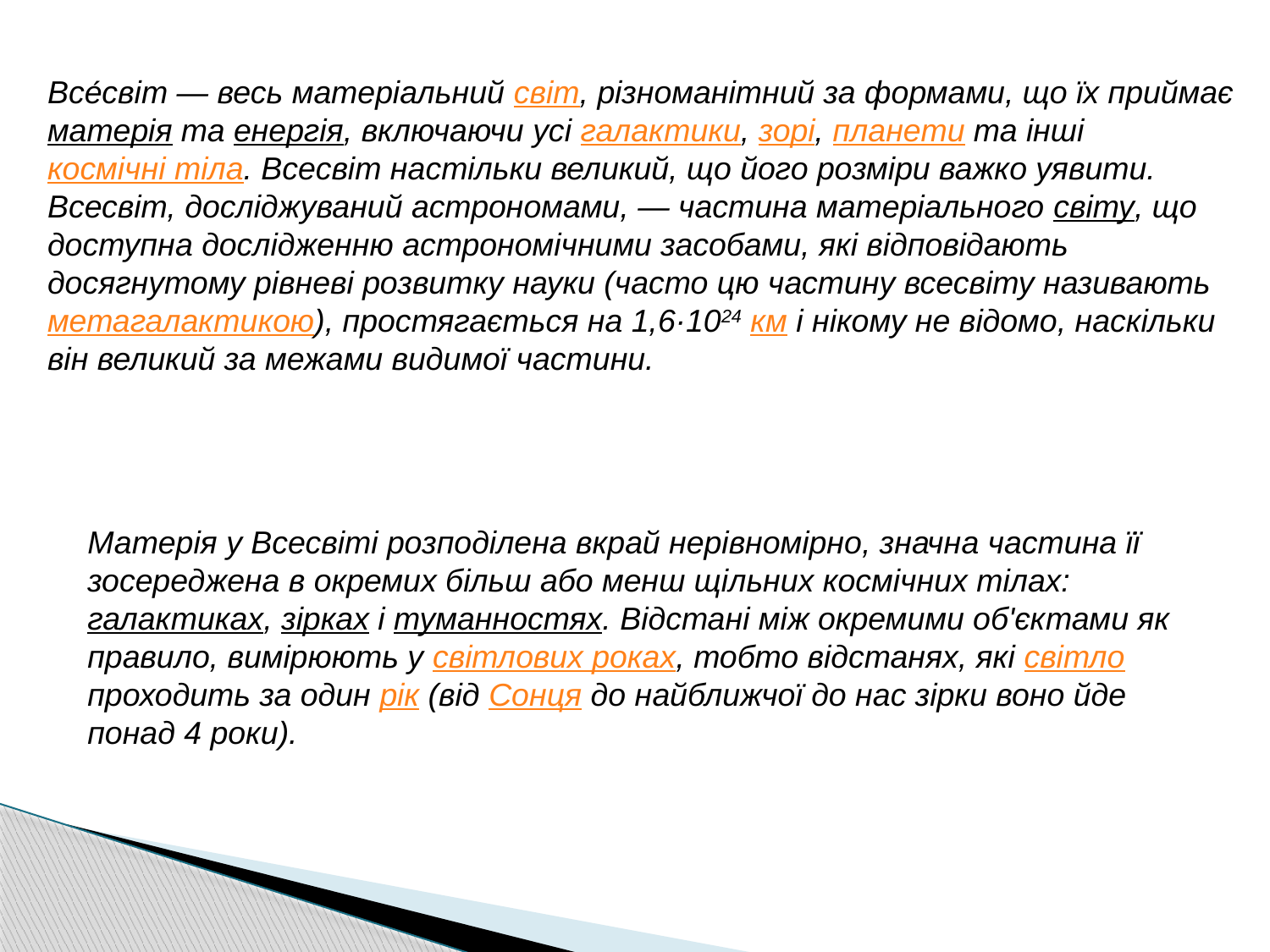

Все́світ — весь матеріальний світ, різноманітний за формами, що їх приймає матерія та енергія, включаючи усі галактики, зорі, планети та інші космічні тіла. Всесвіт настільки великий, що його розміри важко уявити. Всесвіт, досліджуваний астрономами, — частина матеріального світу, що доступна дослідженню астрономічними засобами, які відповідають досягнутому рівневі розвитку науки (часто цю частину всесвіту називають метагалактикою), простягається на 1,6·1024 км і нікому не відомо, наскільки він великий за межами видимої частини.
Матерія у Всесвіті розподілена вкрай нерівномірно, значна частина її зосереджена в окремих більш або менш щільних космічних тілах: галактиках, зірках і туманностях. Відстані між окремими об'єктами як правило, вимірюють у світлових роках, тобто відстанях, які світло проходить за один рік (від Сонця до найближчої до нас зірки воно йде понад 4 роки).